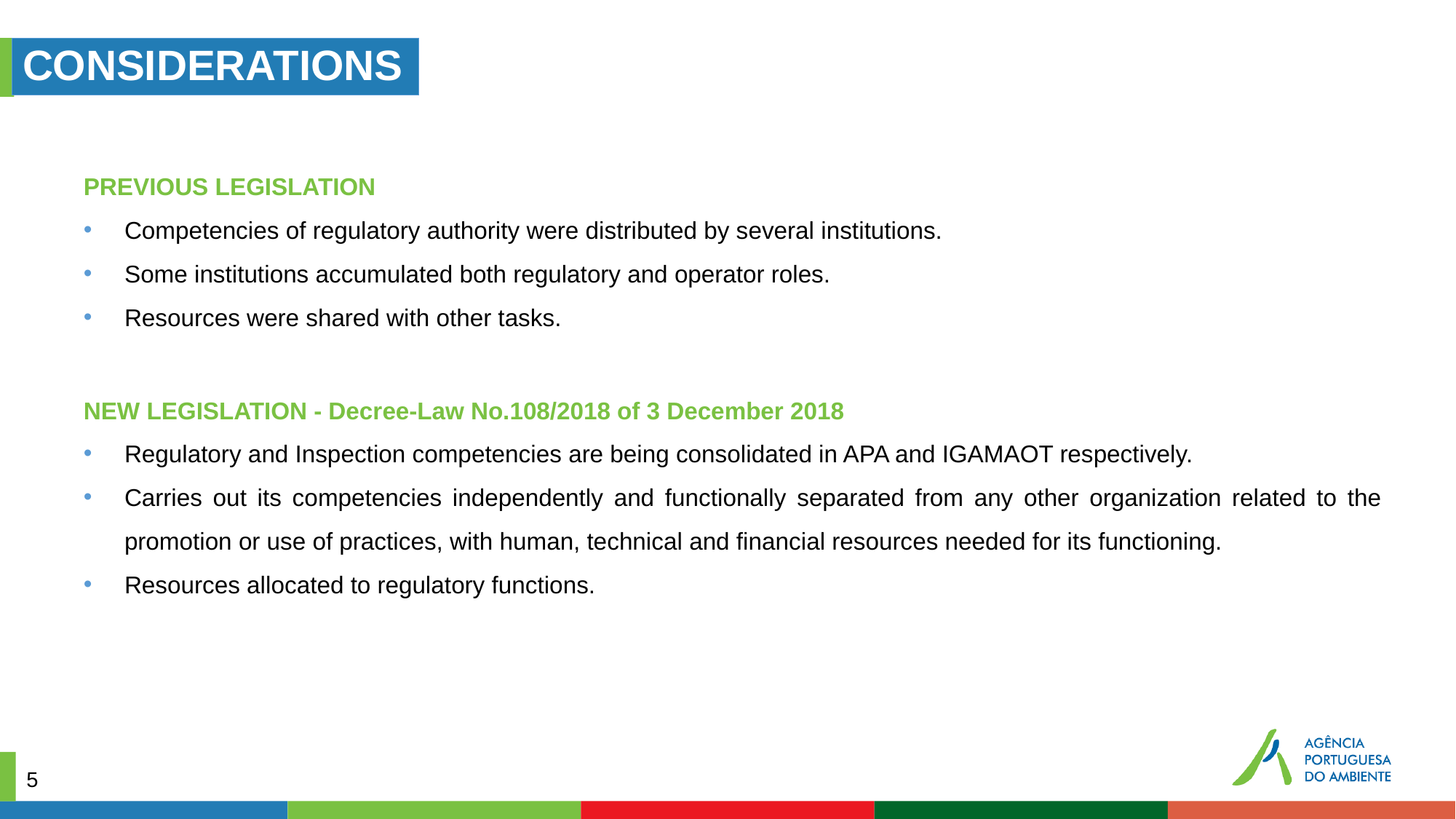

CONSIDERATIONS
PREVIOUS LEGISLATION
Competencies of regulatory authority were distributed by several institutions.
Some institutions accumulated both regulatory and operator roles.
Resources were shared with other tasks.

NEW LEGISLATION - Decree-Law No.108/2018 of 3 December 2018
Regulatory and Inspection competencies are being consolidated in APA and IGAMAOT respectively.
Carries out its competencies independently and functionally separated from any other organization related to the promotion or use of practices, with human, technical and financial resources needed for its functioning.
Resources allocated to regulatory functions.

5